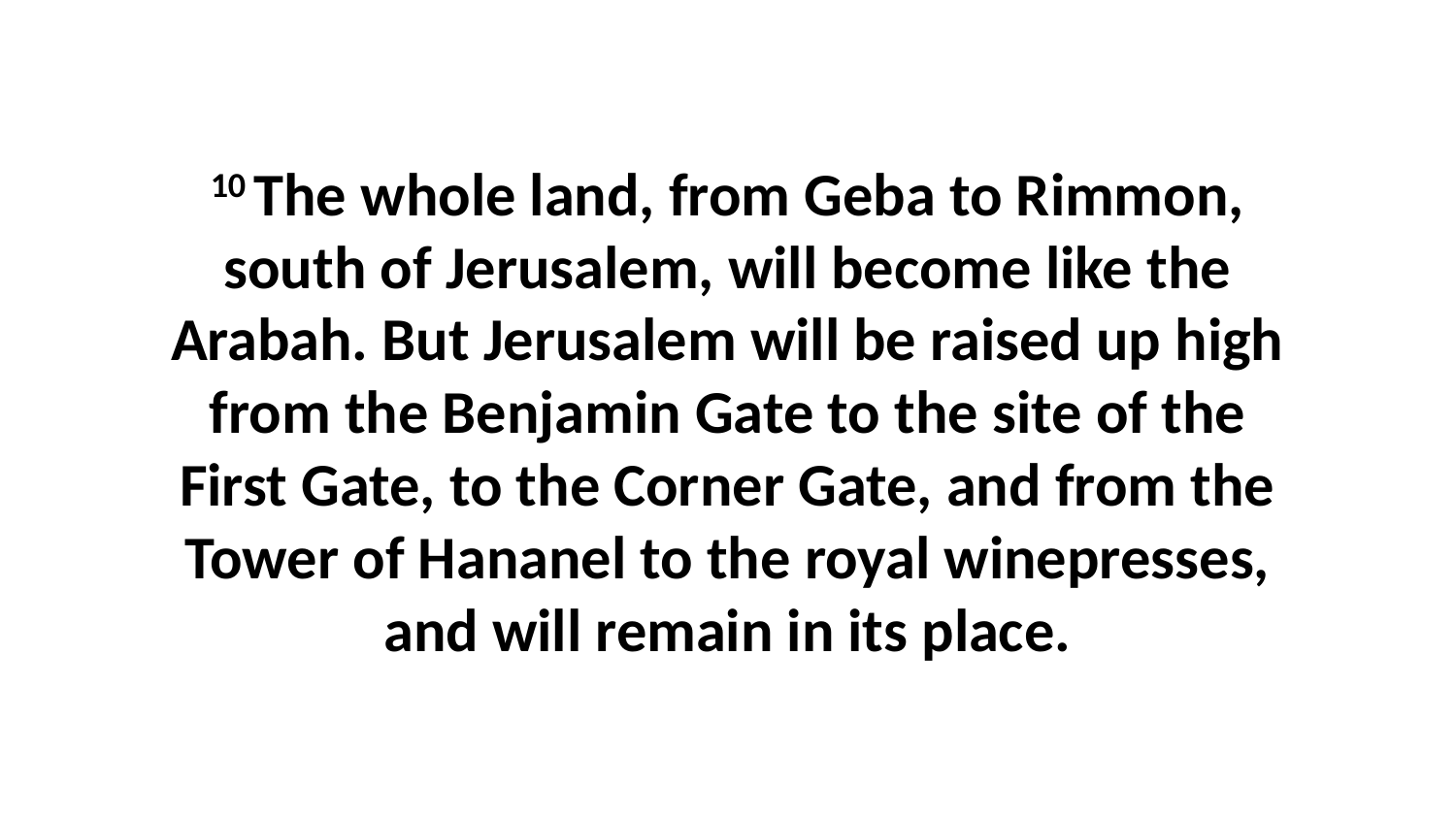

10 The whole land, from Geba to Rimmon, south of Jerusalem, will become like the Arabah. But Jerusalem will be raised up high from the Benjamin Gate to the site of the First Gate, to the Corner Gate, and from the Tower of Hananel to the royal winepresses, and will remain in its place.